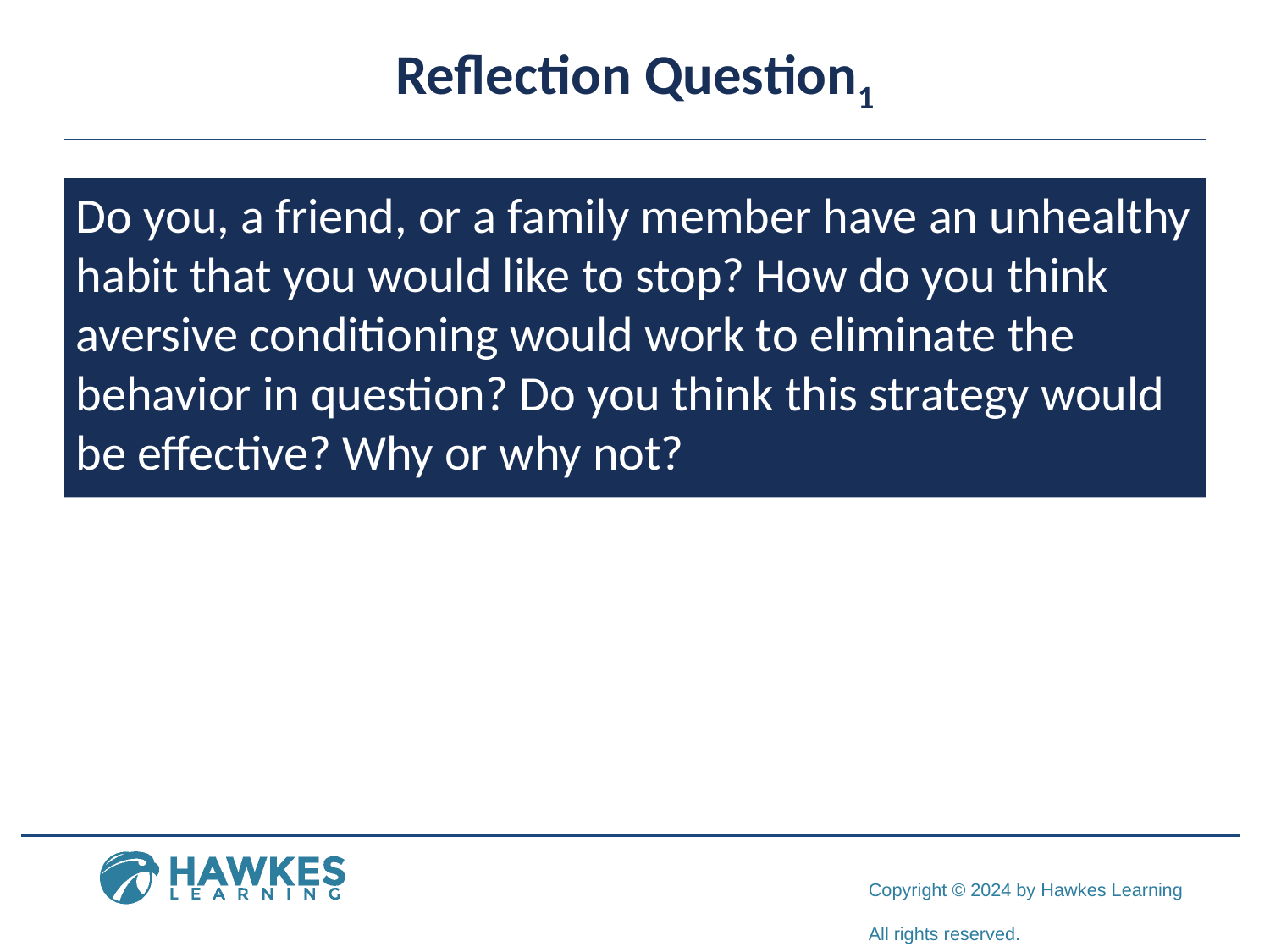

# Reflection Question1
Do you, a friend, or a family member have an unhealthy habit that you would like to stop? How do you think aversive conditioning would work to eliminate the behavior in question? Do you think this strategy would be effective? Why or why not?